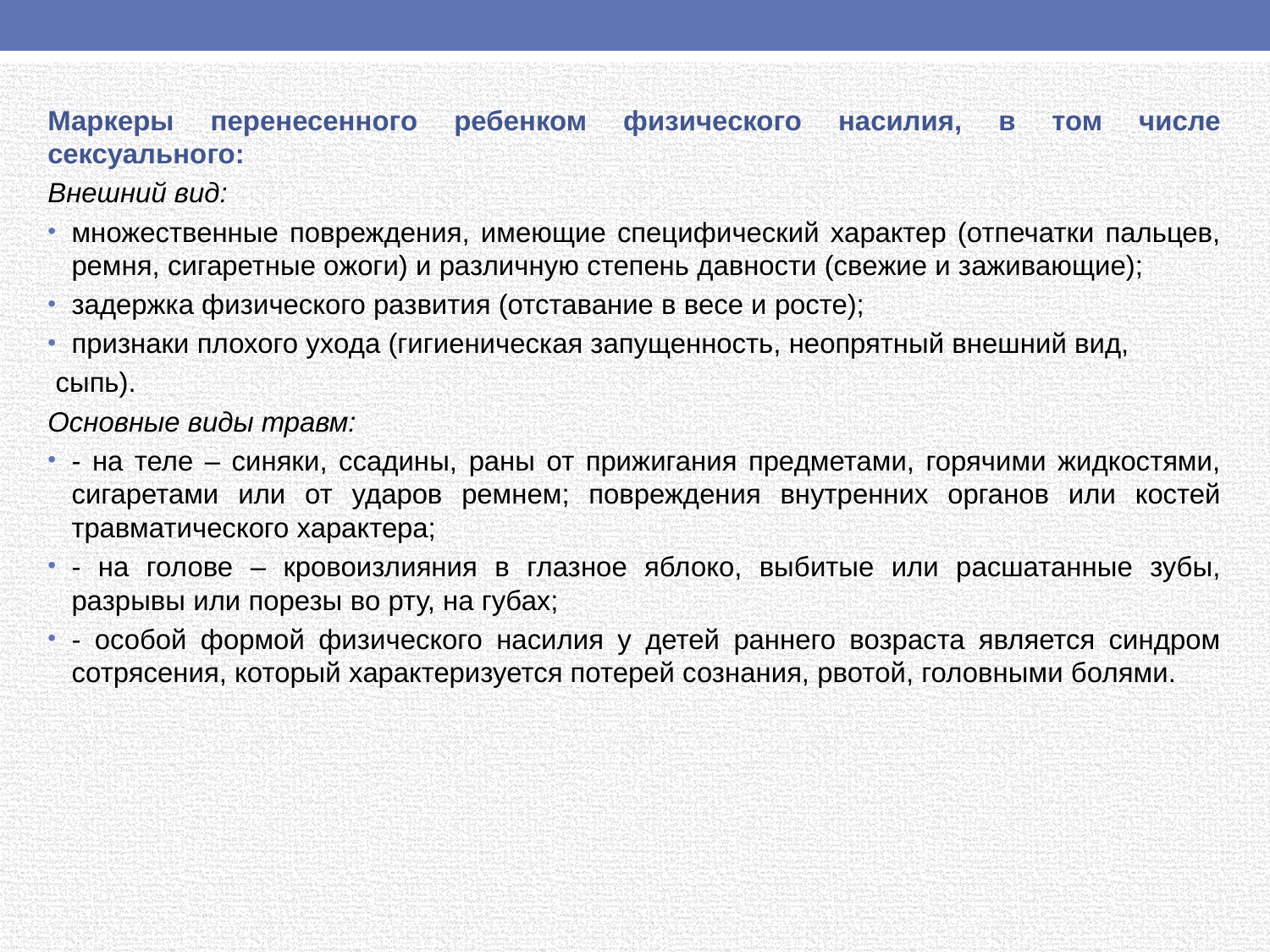

Маркеры перенесенного ребенком физического насилия, в том числе сексуального:
Внешний вид:
множественные повреждения, имеющие специфический характер (отпечатки пальцев, ремня, сигаретные ожоги) и различную степень давности (свежие и заживающие);
задержка физического развития (отставание в весе и росте);
признаки плохого ухода (гигиеническая запущенность, неопрятный внешний вид,
 сыпь).
Основные виды травм:
- на теле – синяки, ссадины, раны от прижигания предметами, горячими жидкостями, сигаретами или от ударов ремнем; повреждения внутренних органов или костей травматического характера;
- на голове – кровоизлияния в глазное яблоко, выбитые или расшатанные зубы, разрывы или порезы во рту, на губах;
- особой формой физического насилия у детей раннего возраста является синдром сотрясения, который характеризуется потерей сознания, рвотой, головными болями.